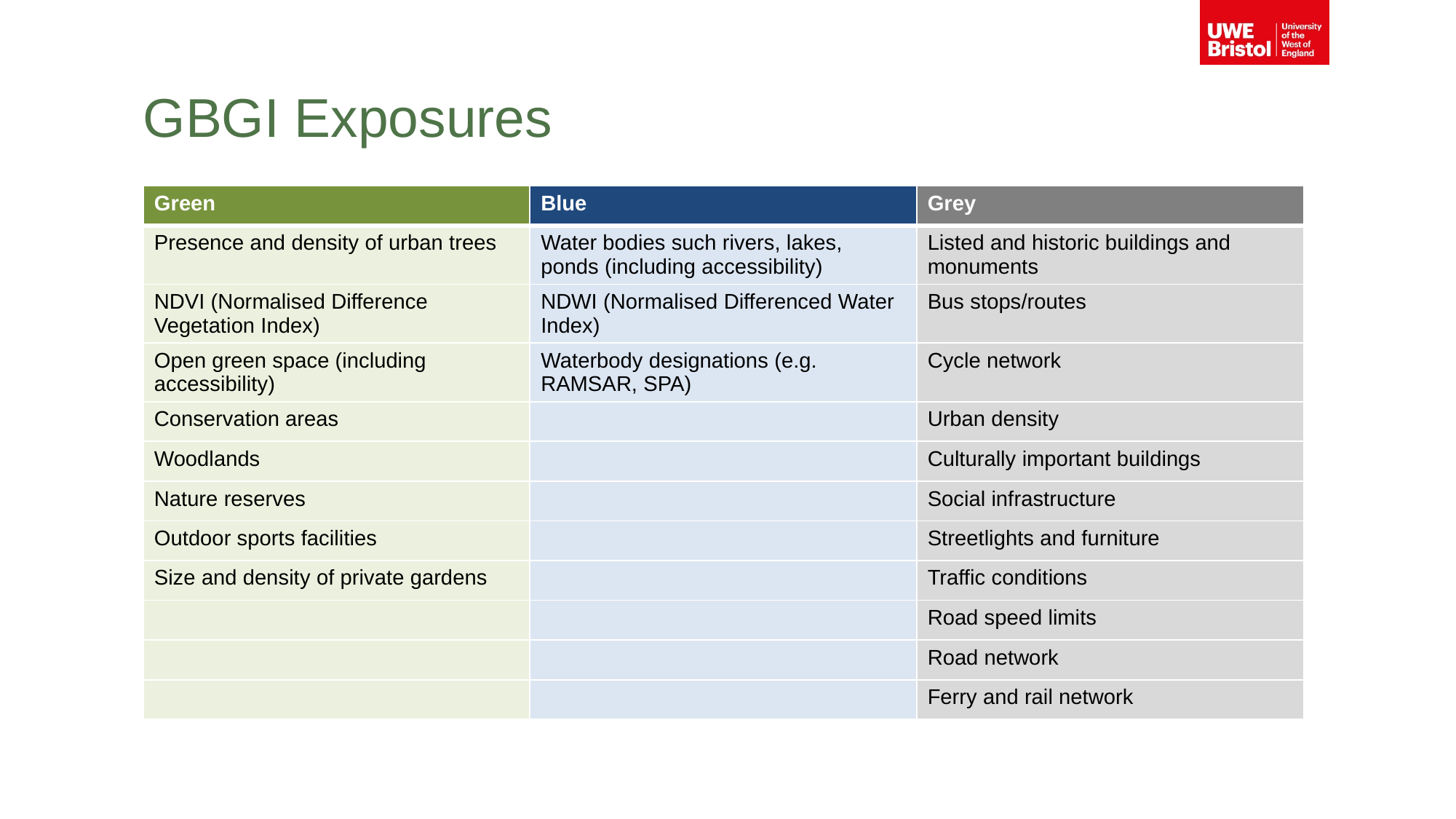

# GBGI Exposures
| Green | Blue | Grey |
| --- | --- | --- |
| Presence and density of urban trees | Water bodies such rivers, lakes, ponds (including accessibility) | Listed and historic buildings and monuments |
| NDVI (Normalised Difference Vegetation Index) | NDWI (Normalised Differenced Water Index) | Bus stops/routes |
| Open green space (including accessibility) | Waterbody designations (e.g. RAMSAR, SPA) | Cycle network |
| Conservation areas |  | Urban density |
| Woodlands |  | Culturally important buildings |
| Nature reserves |  | Social infrastructure |
| Outdoor sports facilities |  | Streetlights and furniture |
| Size and density of private gardens |  | Traffic conditions |
|  |  | Road speed limits |
|  |  | Road network |
|  |  | Ferry and rail network |